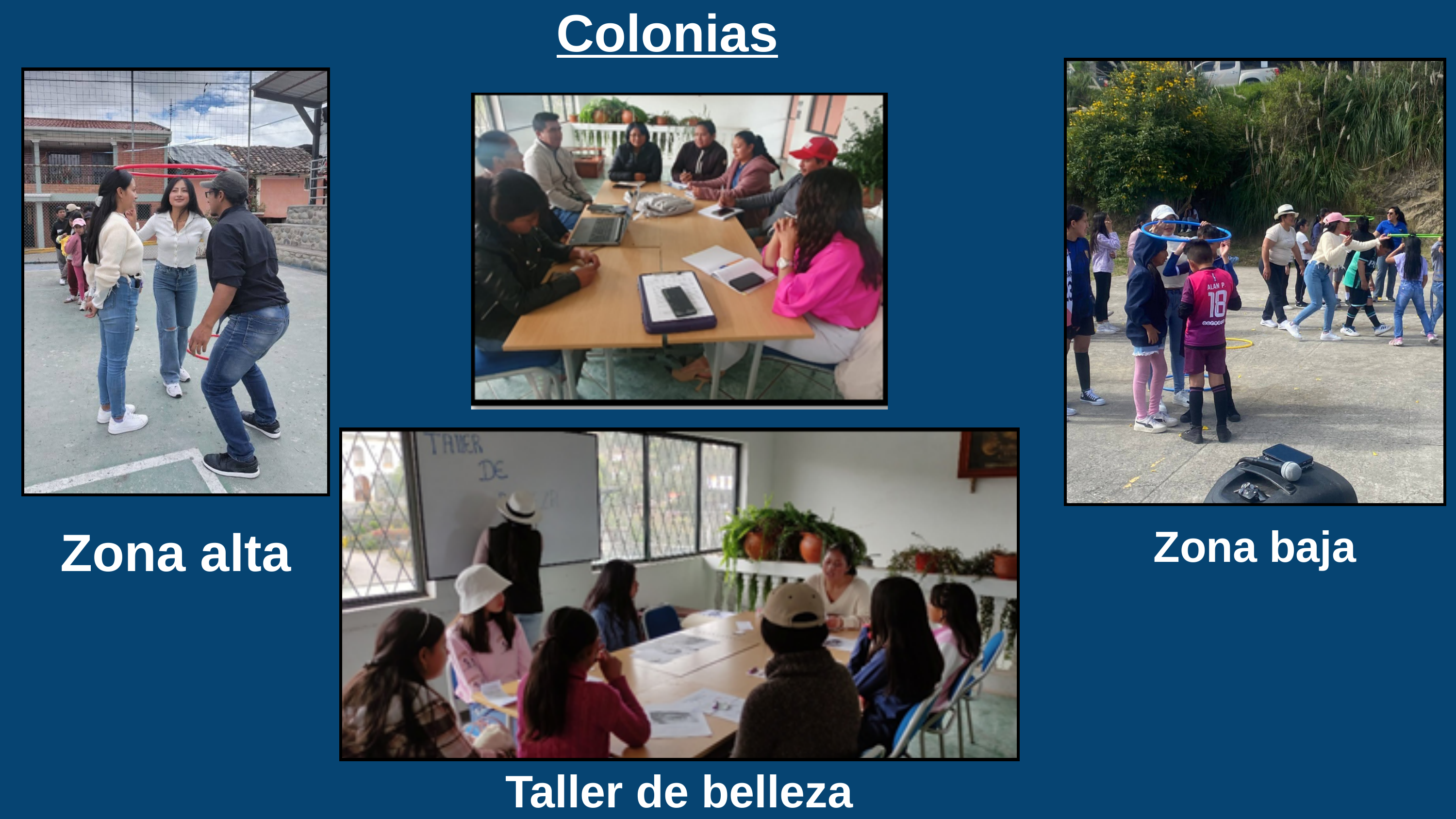

Colonias

Zona alta
Zona baja
Taller de belleza